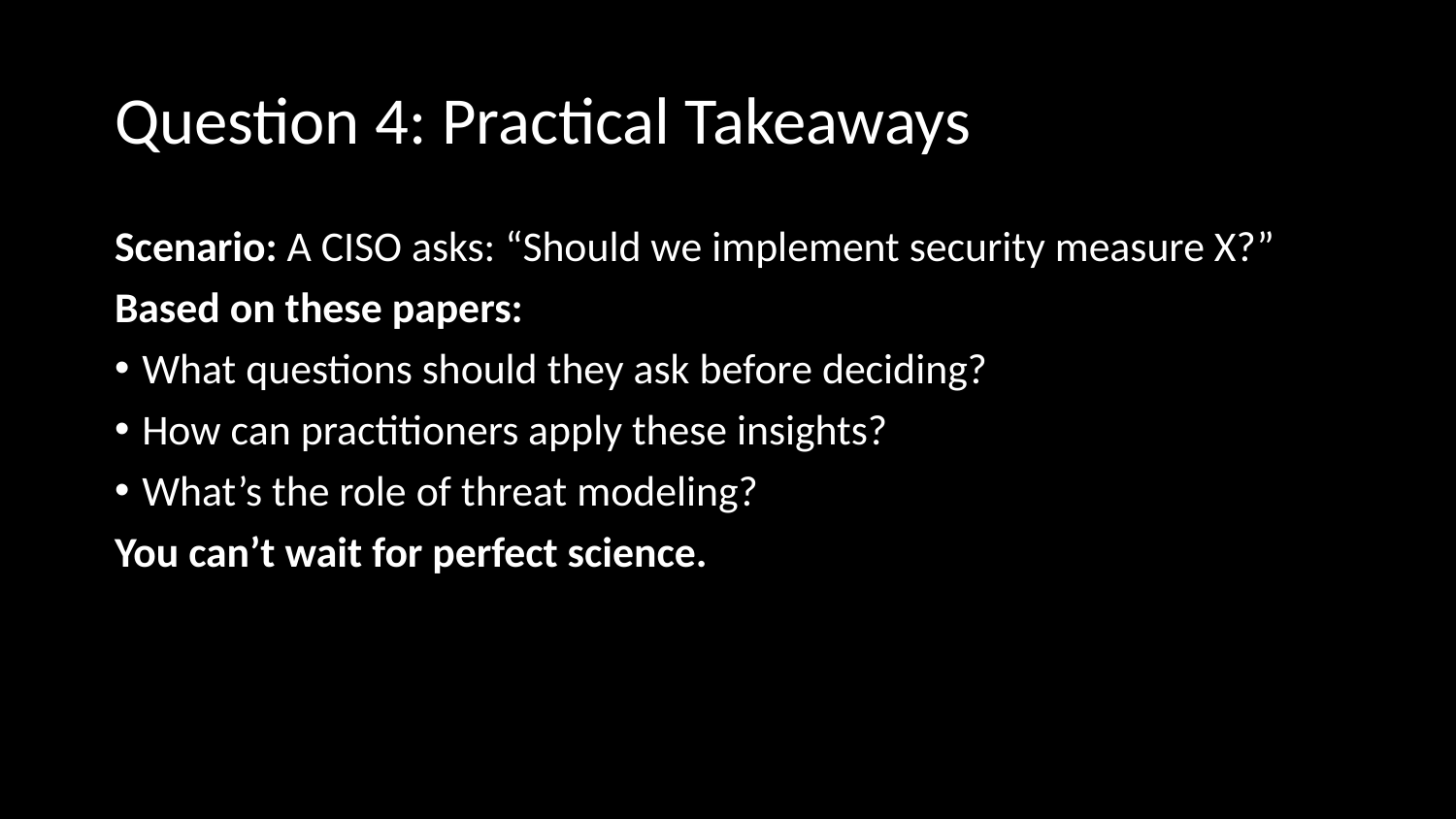

# Question 4: Practical Takeaways
Scenario: A CISO asks: “Should we implement security measure X?”
Based on these papers:
What questions should they ask before deciding?
How can practitioners apply these insights?
What’s the role of threat modeling?
You can’t wait for perfect science.